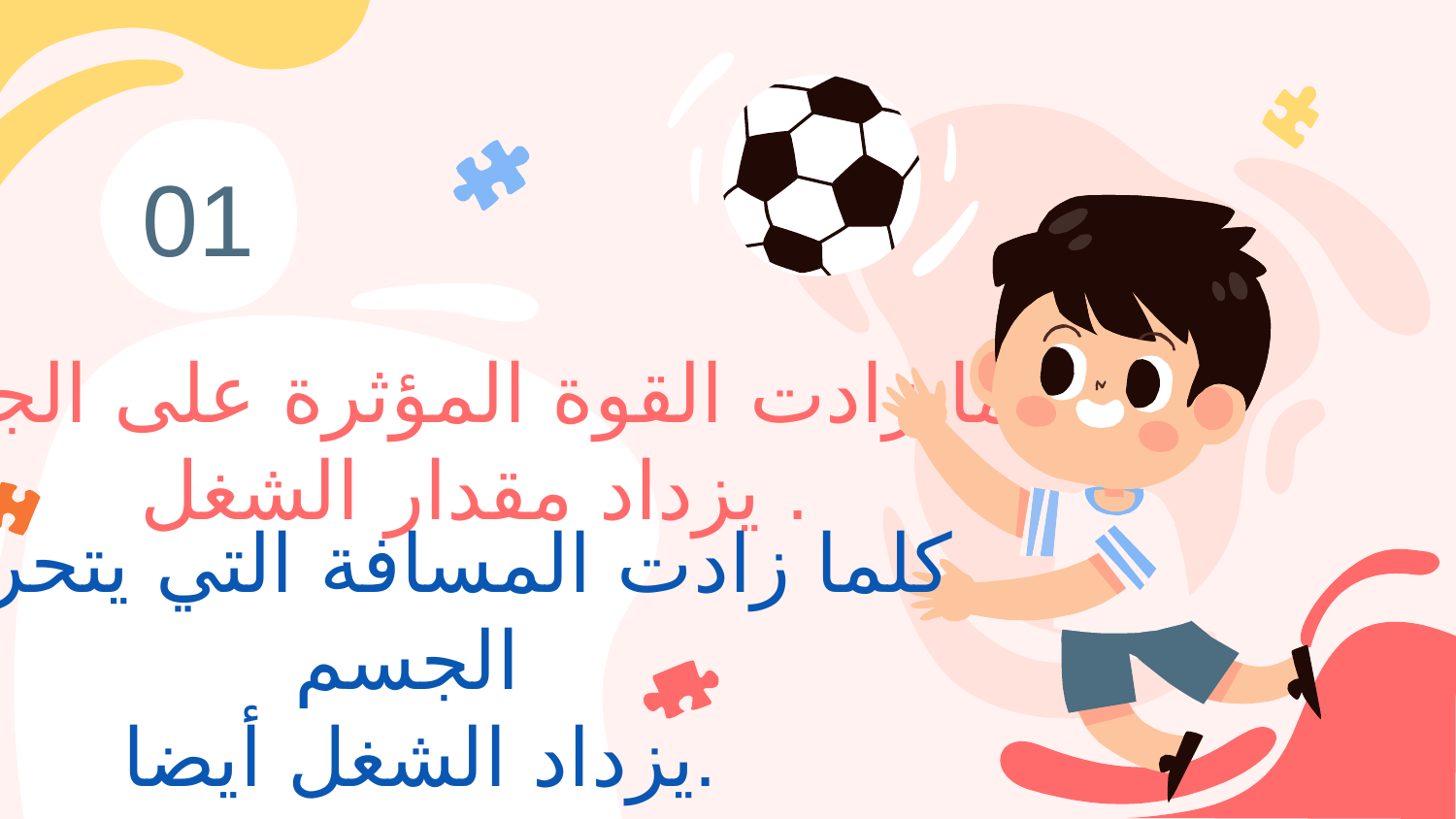

01

# كلما زادت القوة المؤثرة على الجسم يزداد مقدار الشغل .
كلما زادت المسافة التي يتحركها الجسم
يزداد الشغل أيضا.